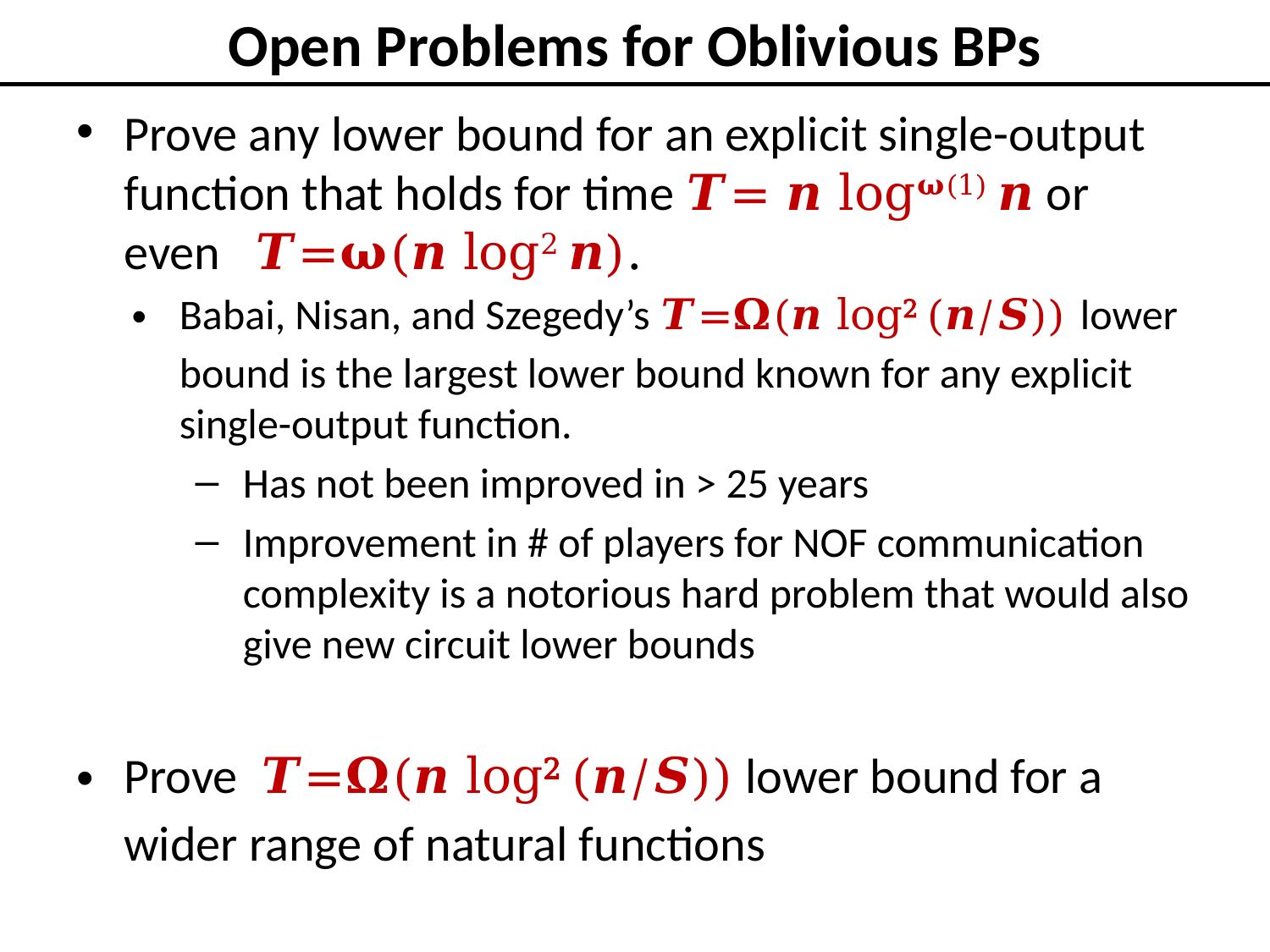

# Open Problems for Oblivious BPs
Prove any lower bound for an explicit single-output function that holds for time 𝑻= 𝒏 log𝛚(1) 𝒏 or even   𝑻=𝛚(𝒏 log2 𝒏).
Babai, Nisan, and Szegedy’s 𝑻=𝛀(𝒏 log2 (𝒏/𝑺)) lower bound is the largest lower bound known for any explicit single-output function.
Has not been improved in > 25 years
Improvement in # of players for NOF communication complexity is a notorious hard problem that would also give new circuit lower bounds

Prove  𝑻=𝛀(𝒏 log2 (𝒏/𝑺)) lower bound for a wider range of natural functions